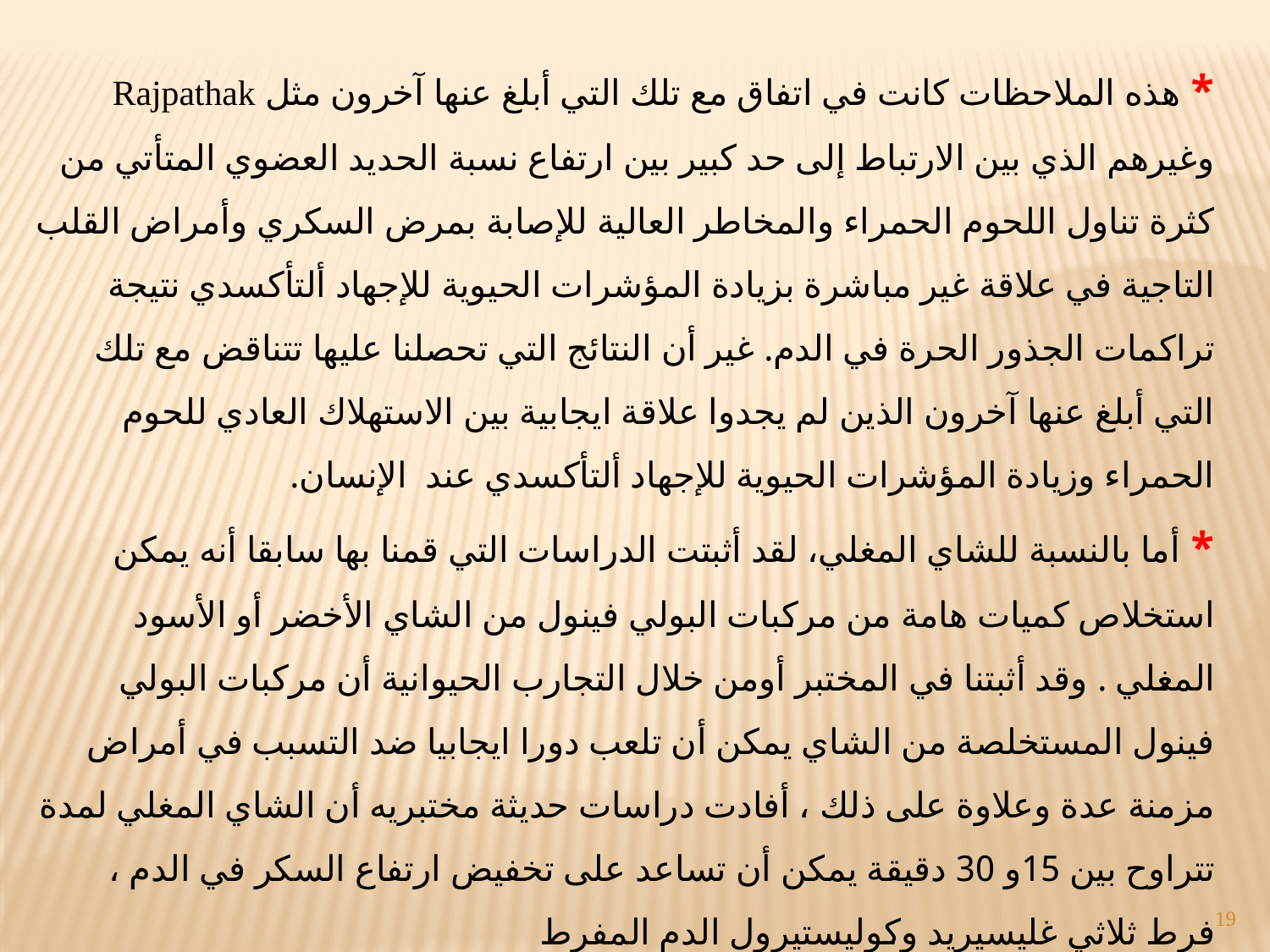

* هذه الملاحظات كانت في اتفاق مع تلك التي أبلغ عنها آخرون مثل Rajpathak وغيرهم الذي بين الارتباط إلى حد كبير بين ارتفاع نسبة الحديد العضوي المتأتي من كثرة تناول اللحوم الحمراء والمخاطر العالية للإصابة بمرض السكري وأمراض القلب التاجية في علاقة غير مباشرة بزيادة المؤشرات الحيوية للإجهاد ألتأكسدي نتيجة تراكمات الجذور الحرة في الدم. غير أن النتائج التي تحصلنا عليها تتناقض مع تلك التي أبلغ عنها آخرون الذين لم يجدوا علاقة ايجابية بين الاستهلاك العادي للحوم الحمراء وزيادة المؤشرات الحيوية للإجهاد ألتأكسدي عند  الإنسان.
* أما بالنسبة للشاي المغلي، لقد أثبتت الدراسات التي قمنا بها سابقا أنه يمكن استخلاص كميات هامة من مركبات البولي فينول من الشاي الأخضر أو الأسود المغلي . وقد أثبتنا في المختبر أومن خلال التجارب الحيوانية أن مركبات البولي فينول المستخلصة من الشاي يمكن أن تلعب دورا ايجابيا ضد التسبب في أمراض مزمنة عدة وعلاوة على ذلك ، أفادت دراسات حديثة مختبريه أن الشاي المغلي لمدة تتراوح بين 15و 30 دقيقة يمكن أن تساعد على تخفيض ارتفاع السكر في الدم ، فرط ثلاثي غليسيريد وكوليستيرول الدم المفرط
19